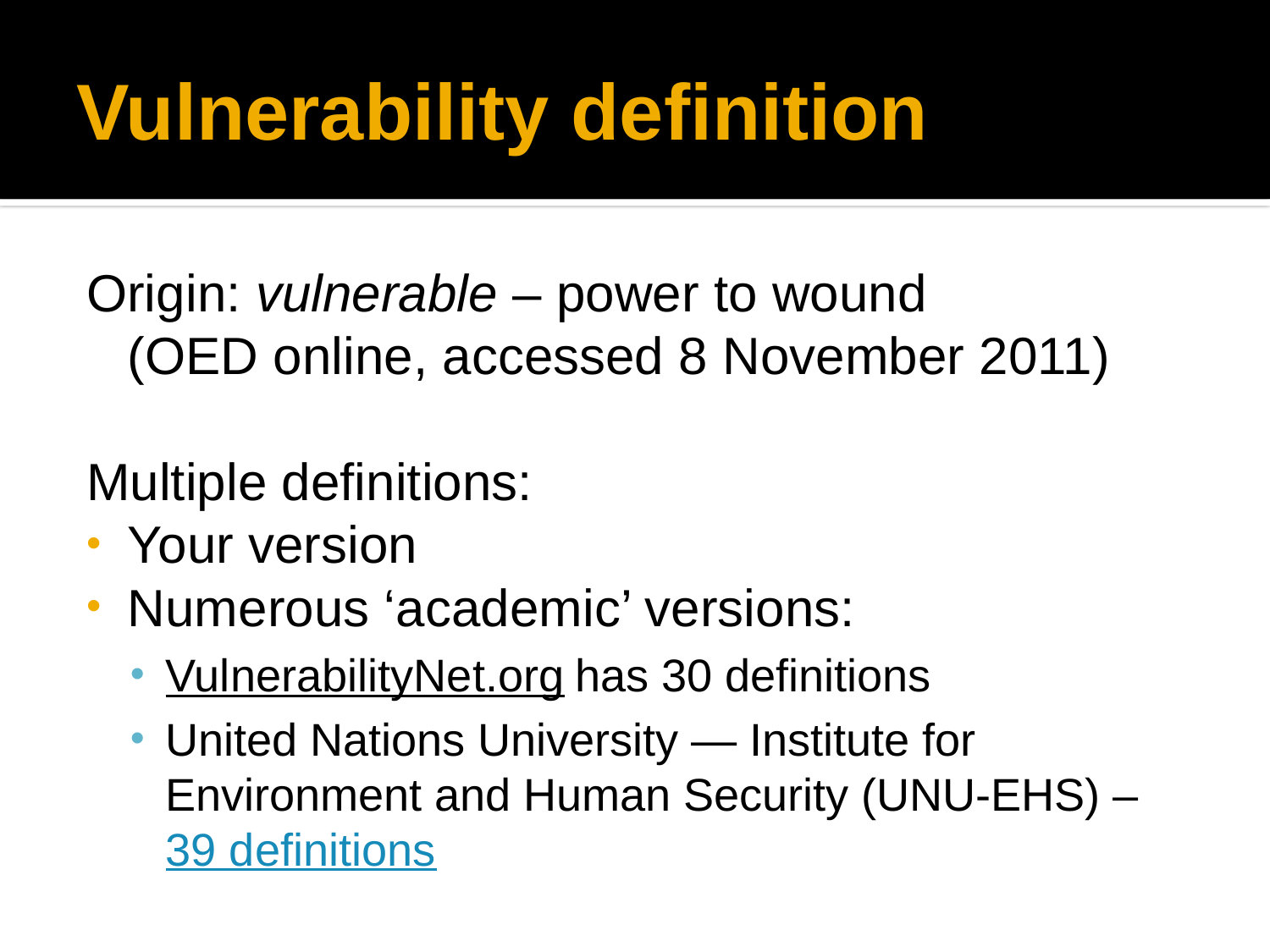

# Vulnerability definition
Origin: vulnerable – power to wound
		(OED online, accessed 8 November 2011)

Multiple definitions:
Your version
Numerous ‘academic’ versions:
VulnerabilityNet.org has 30 definitions
United Nations University — Institute for Environment and Human Security (UNU-EHS) – 39 definitions